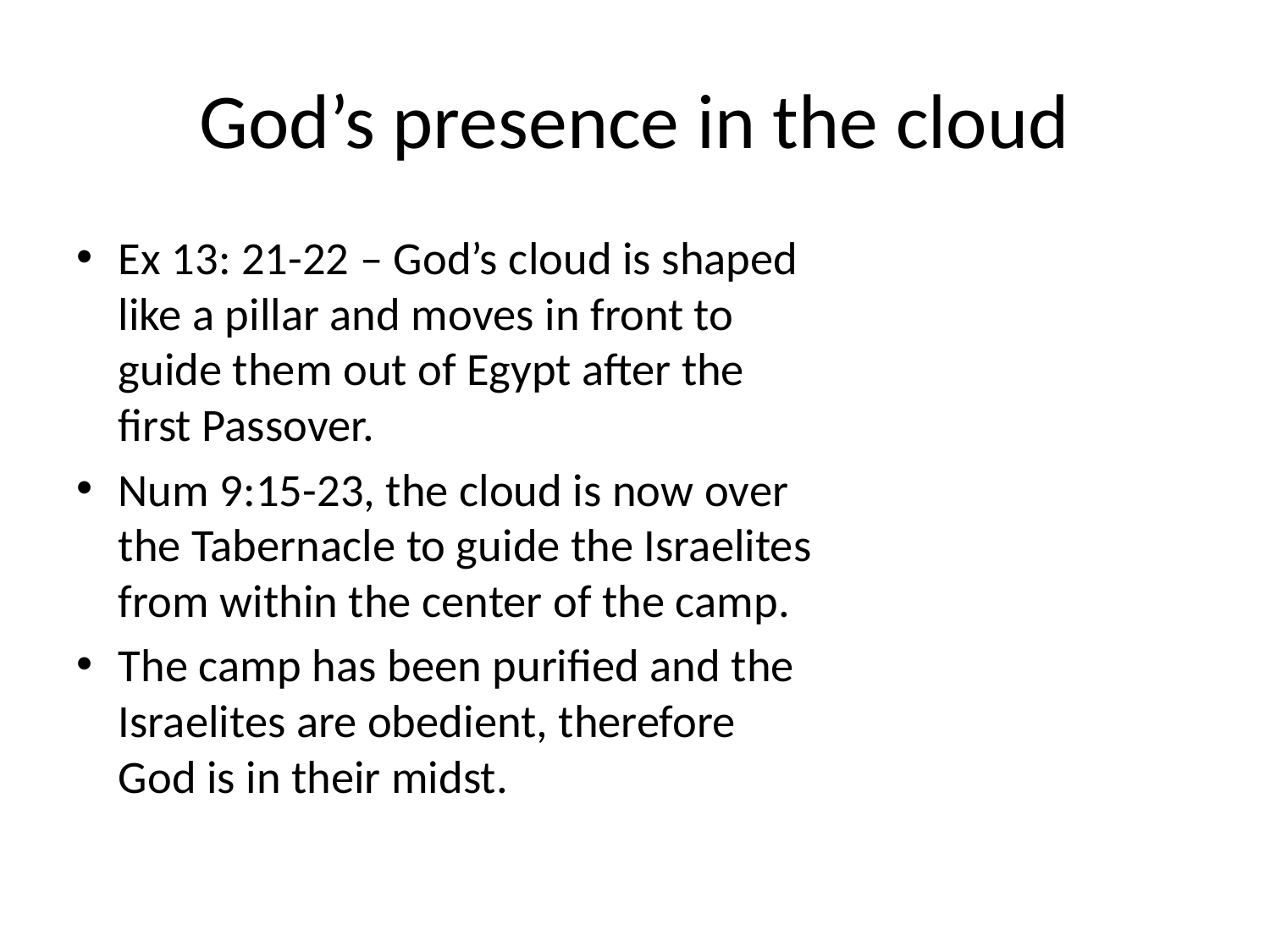

# God’s presence in the cloud
Ex 13: 21-22 – God’s cloud is shaped like a pillar and moves in front to guide them out of Egypt after the first Passover.
Num 9:15-23, the cloud is now over the Tabernacle to guide the Israelites from within the center of the camp.
The camp has been purified and the Israelites are obedient, therefore God is in their midst.